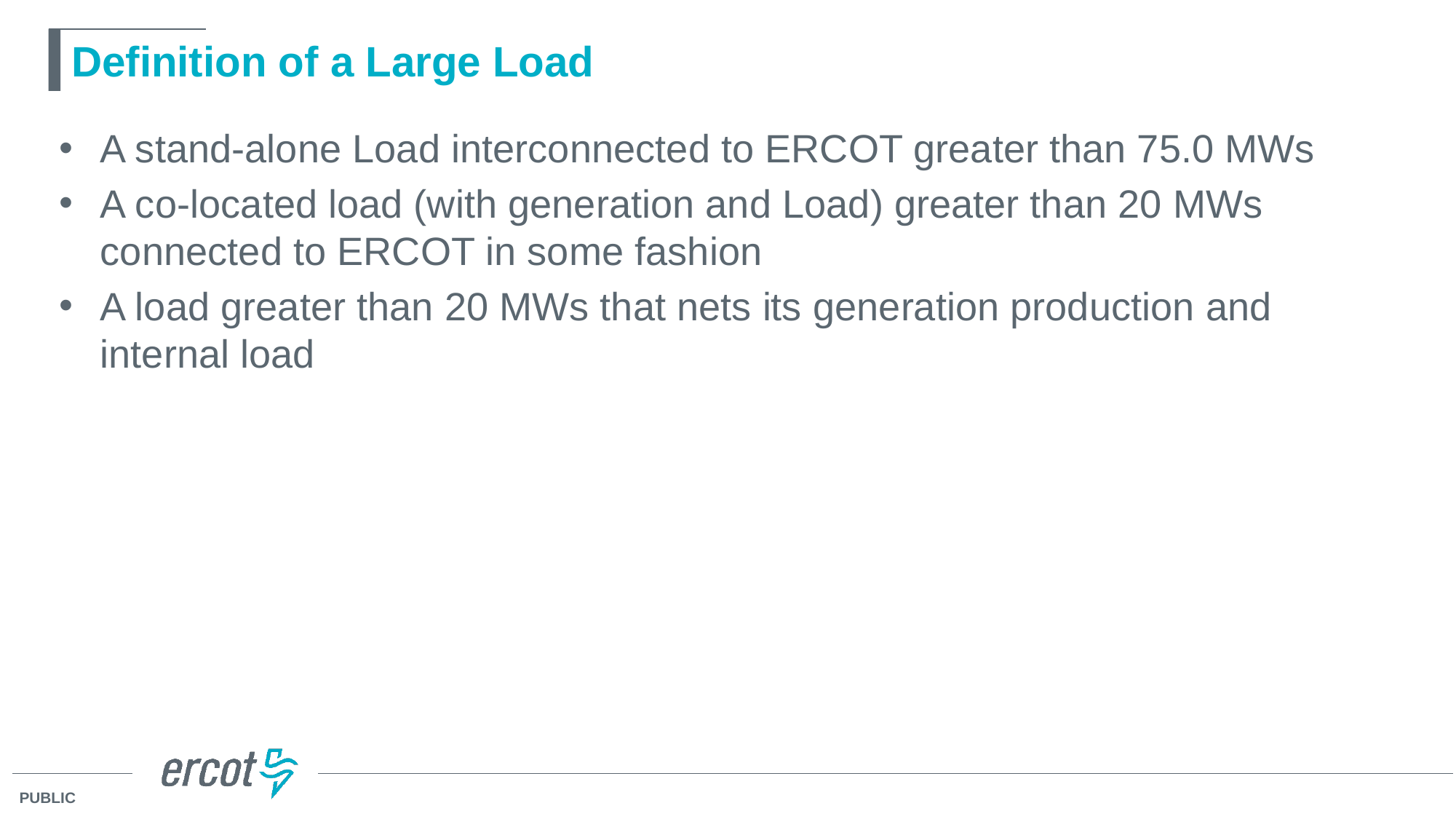

# Definition of a Large Load
A stand-alone Load interconnected to ERCOT greater than 75.0 MWs
A co-located load (with generation and Load) greater than 20 MWs connected to ERCOT in some fashion
A load greater than 20 MWs that nets its generation production and internal load